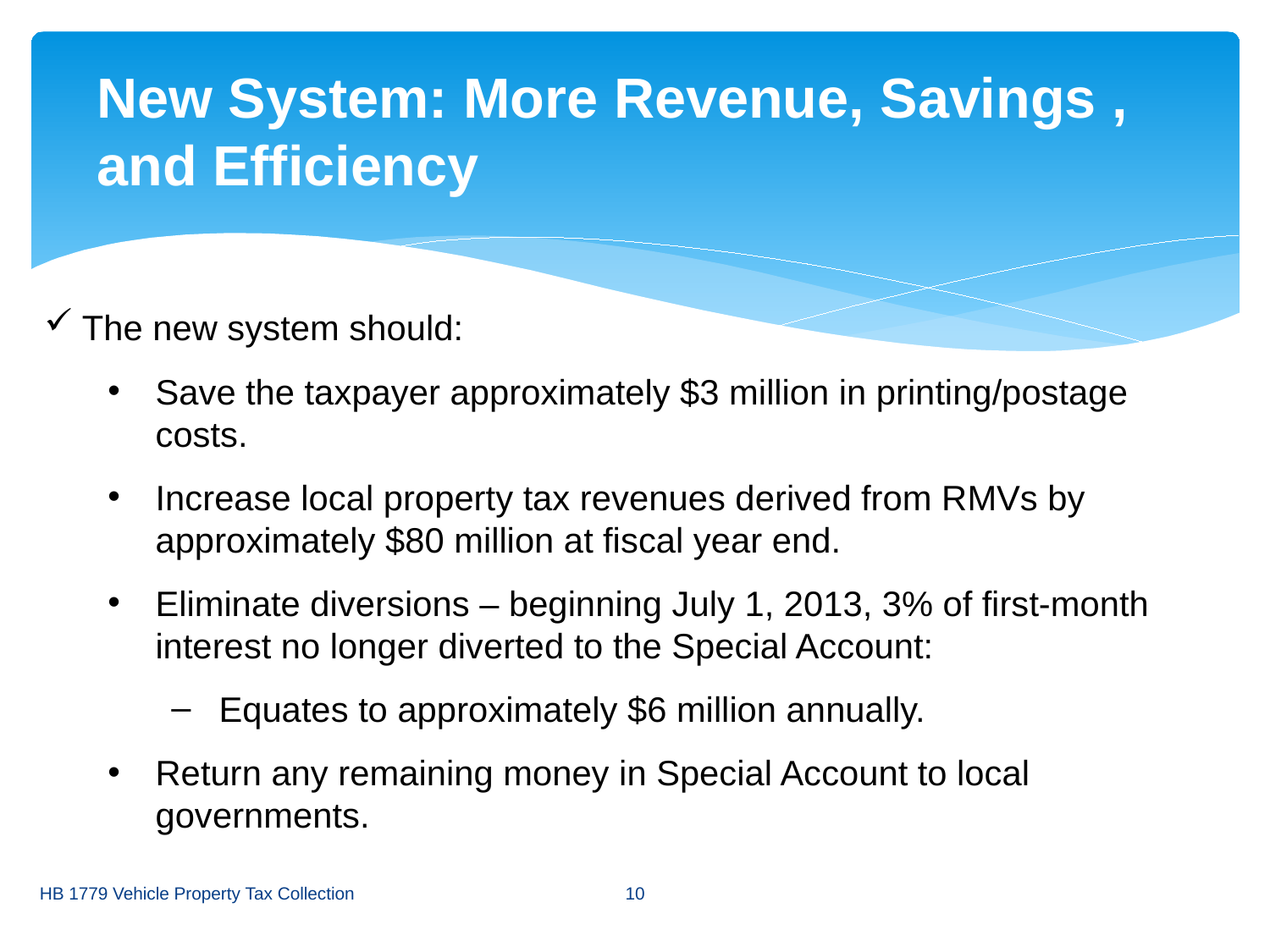

New System: More Revenue, Savings , and Efficiency
The new system should:
Save the taxpayer approximately $3 million in printing/postage costs.
Increase local property tax revenues derived from RMVs by approximately $80 million at fiscal year end.
Eliminate diversions – beginning July 1, 2013, 3% of first-month interest no longer diverted to the Special Account:
Equates to approximately $6 million annually.
Return any remaining money in Special Account to local governments.

HB 1779 Vehicle Property Tax Collection
10